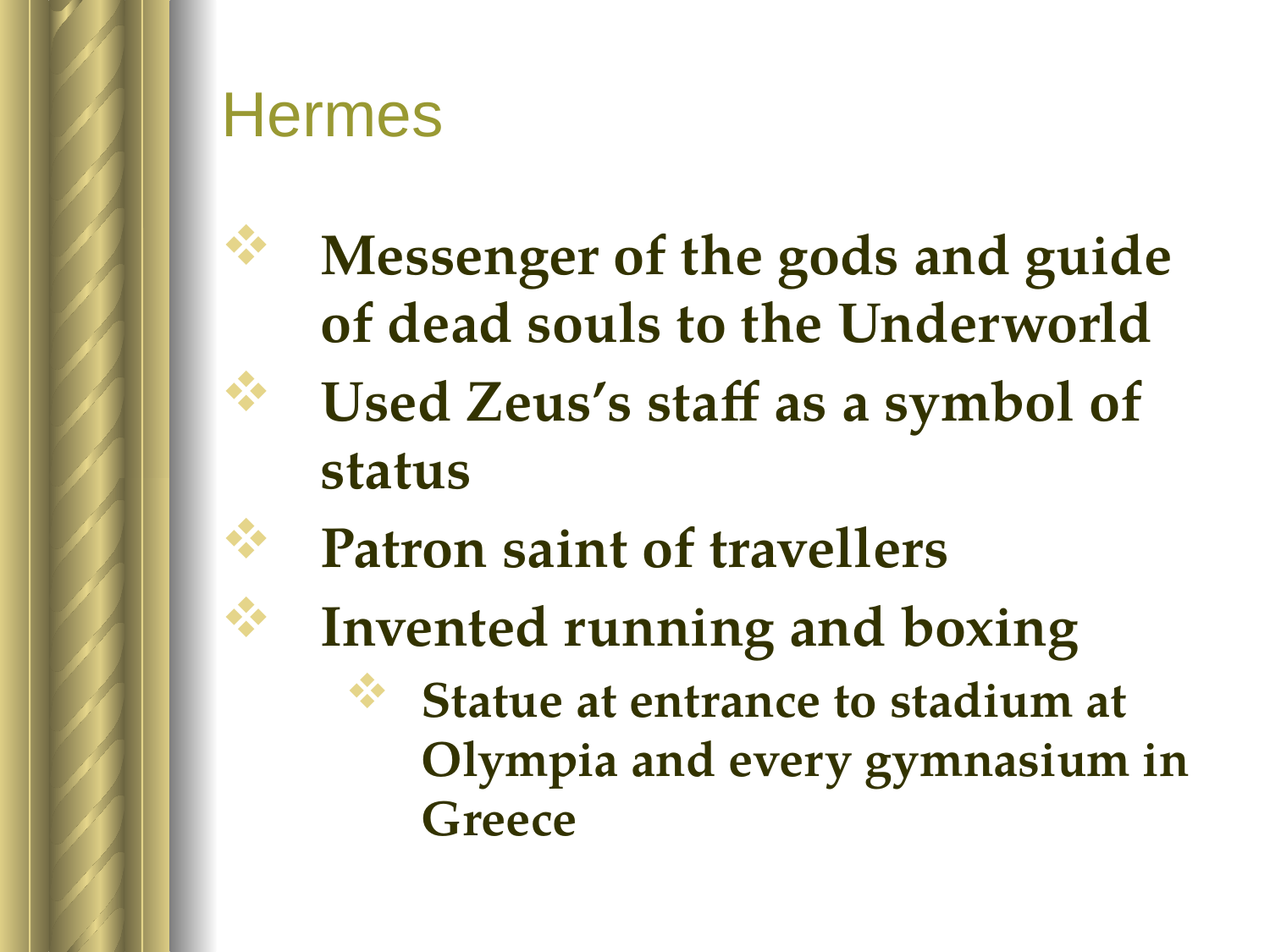

# Hermes
Messenger of the gods and guide of dead souls to the Underworld
Used Zeus’s staff as a symbol of status
Patron saint of travellers
Invented running and boxing
Statue at entrance to stadium at Olympia and every gymnasium in Greece